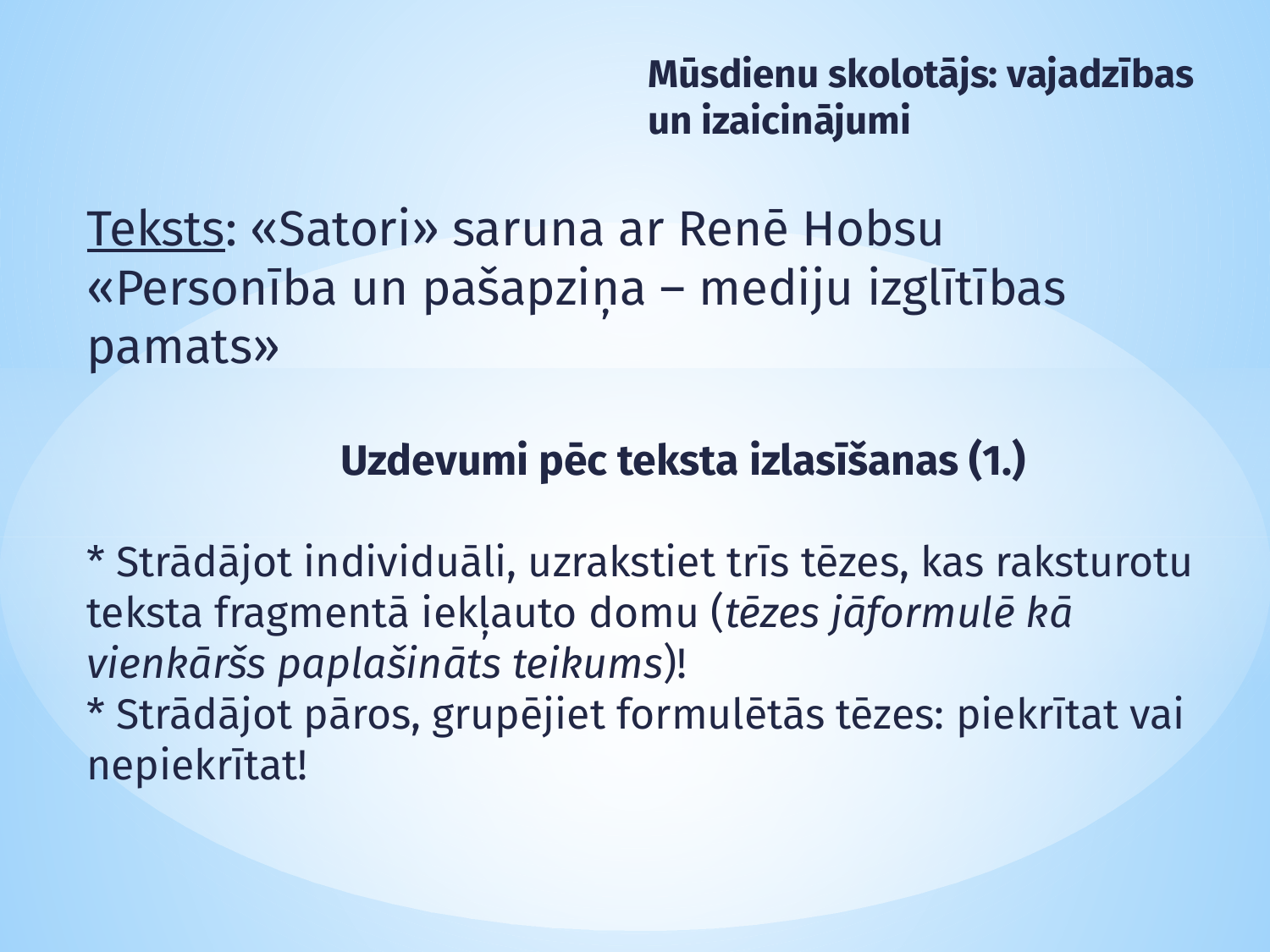

Mūsdienu skolotājs: vajadzības un izaicinājumi
# Teksts: «Satori» saruna ar Renē Hobsu «Personība un pašapziņa – mediju izglītības pamats» Uzdevumi pēc teksta izlasīšanas (1.) * Strādājot individuāli, uzrakstiet trīs tēzes, kas raksturotu teksta fragmentā iekļauto domu (tēzes jāformulē kā vienkāršs paplašināts teikums)! * Strādājot pāros, grupējiet formulētās tēzes: piekrītat vai nepiekrītat!